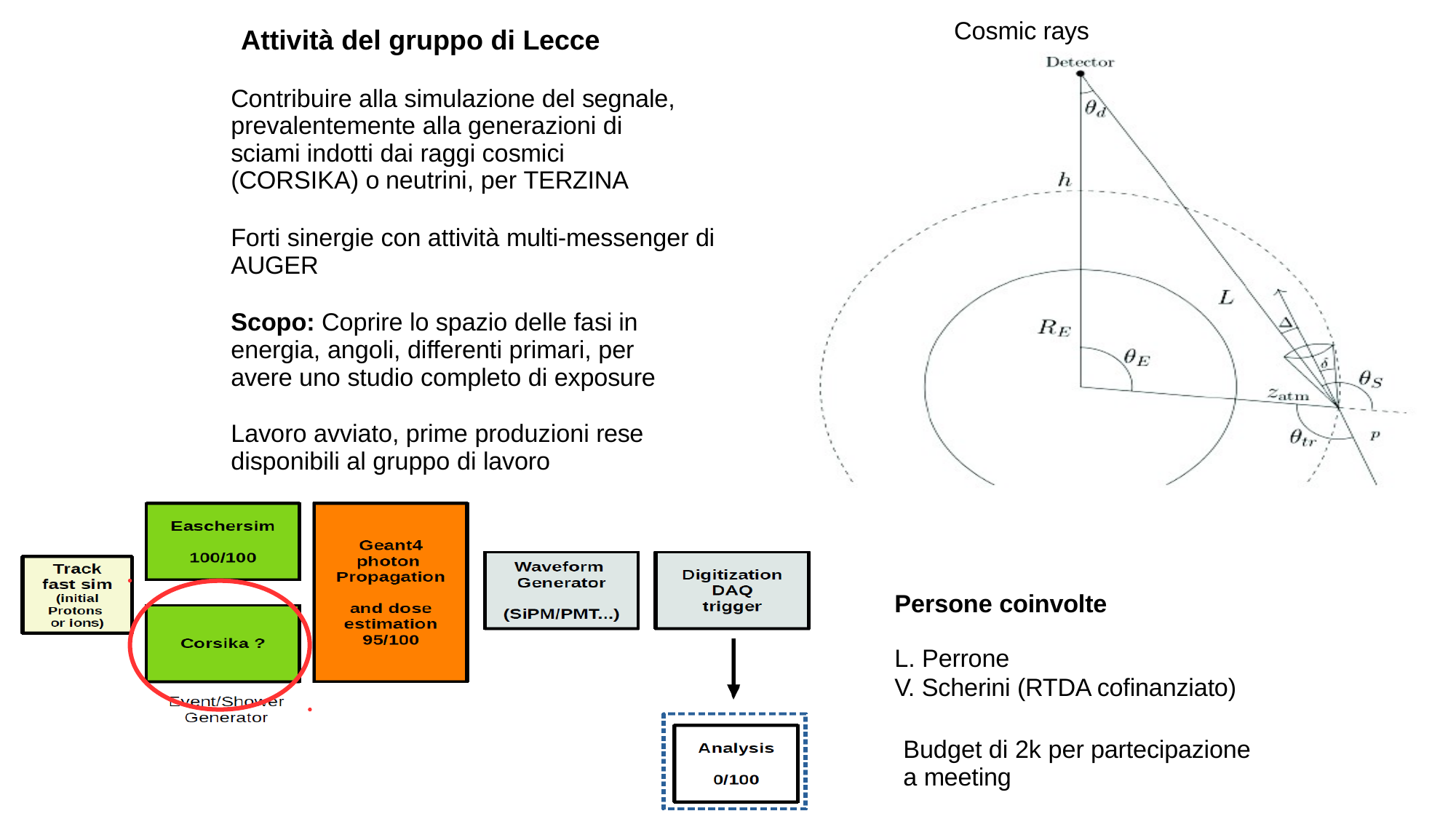

Cosmic rays
# Attività del gruppo di Lecce
Contribuire alla simulazione del segnale, prevalentemente alla generazioni di sciami indotti dai raggi cosmici (CORSIKA) o neutrini, per TERZINA

Forti sinergie con attività multi-messenger di AUGER

Scopo: Coprire lo spazio delle fasi in energia, angoli, differenti primari, per avere uno studio completo di exposure

Lavoro avviato, prime produzioni rese disponibili al gruppo di lavoro

Persone coinvolte

L. Perrone
V. Scherini (RTDA cofinanziato)

Budget di 2k per partecipazione a meeting